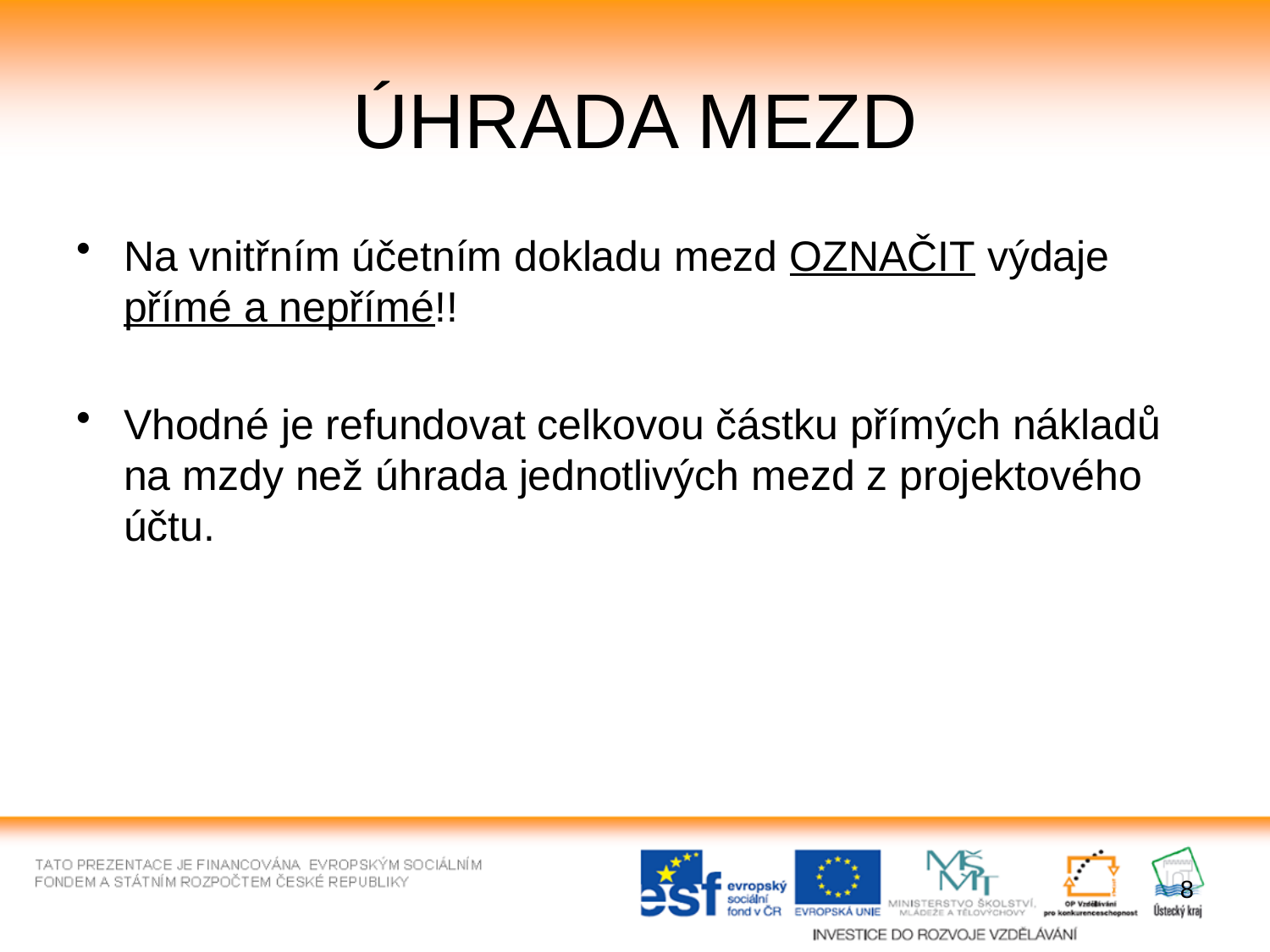

# ÚHRADA MEZD
Na vnitřním účetním dokladu mezd OZNAČIT výdaje přímé a nepřímé!!

Vhodné je refundovat celkovou částku přímých nákladů na mzdy než úhrada jednotlivých mezd z projektového účtu.

8